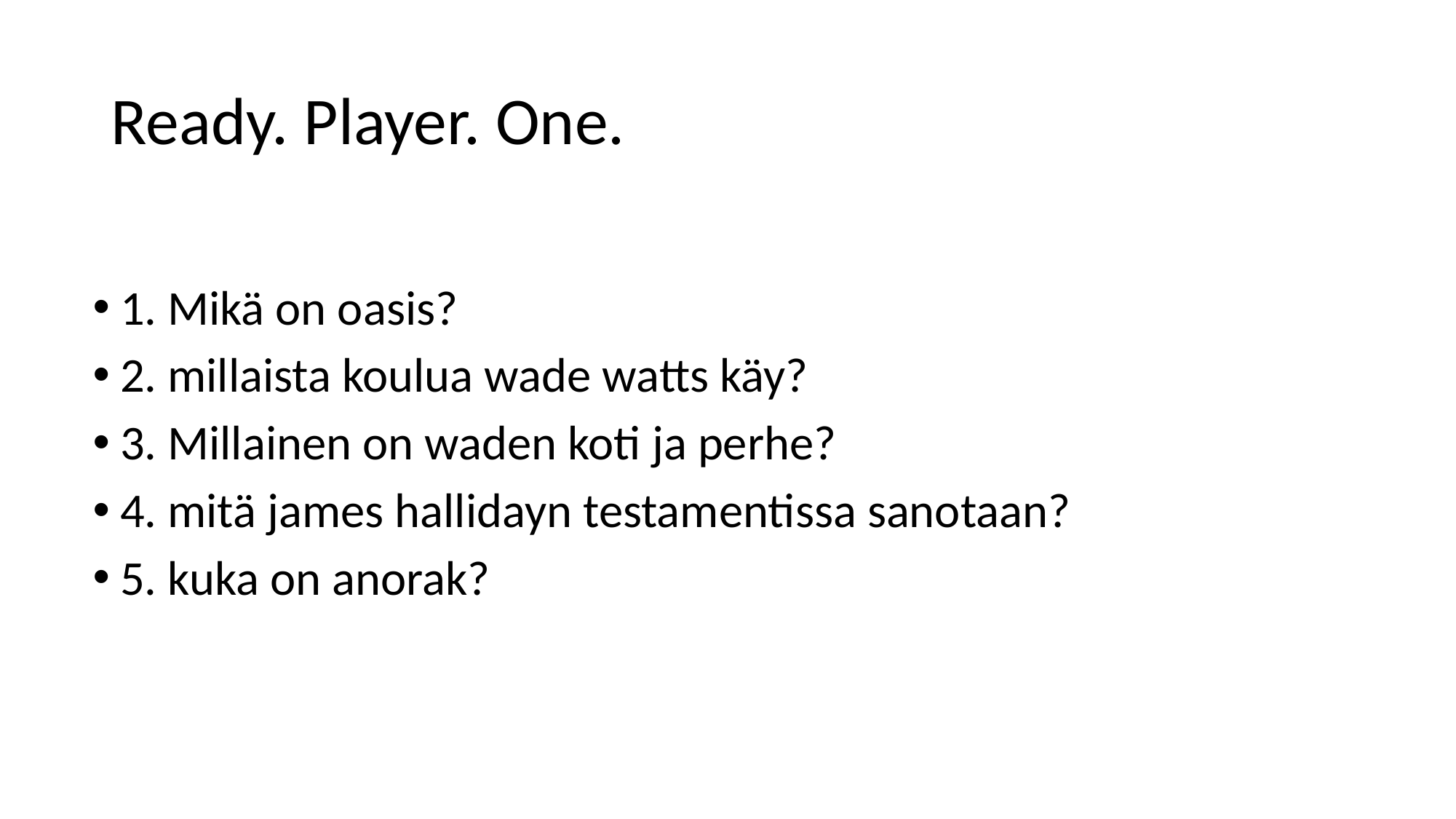

# Ready. Player. One.
1. Mikä on oasis?
2. millaista koulua wade watts käy?
3. Millainen on waden koti ja perhe?
4. mitä james hallidayn testamentissa sanotaan?
5. kuka on anorak?